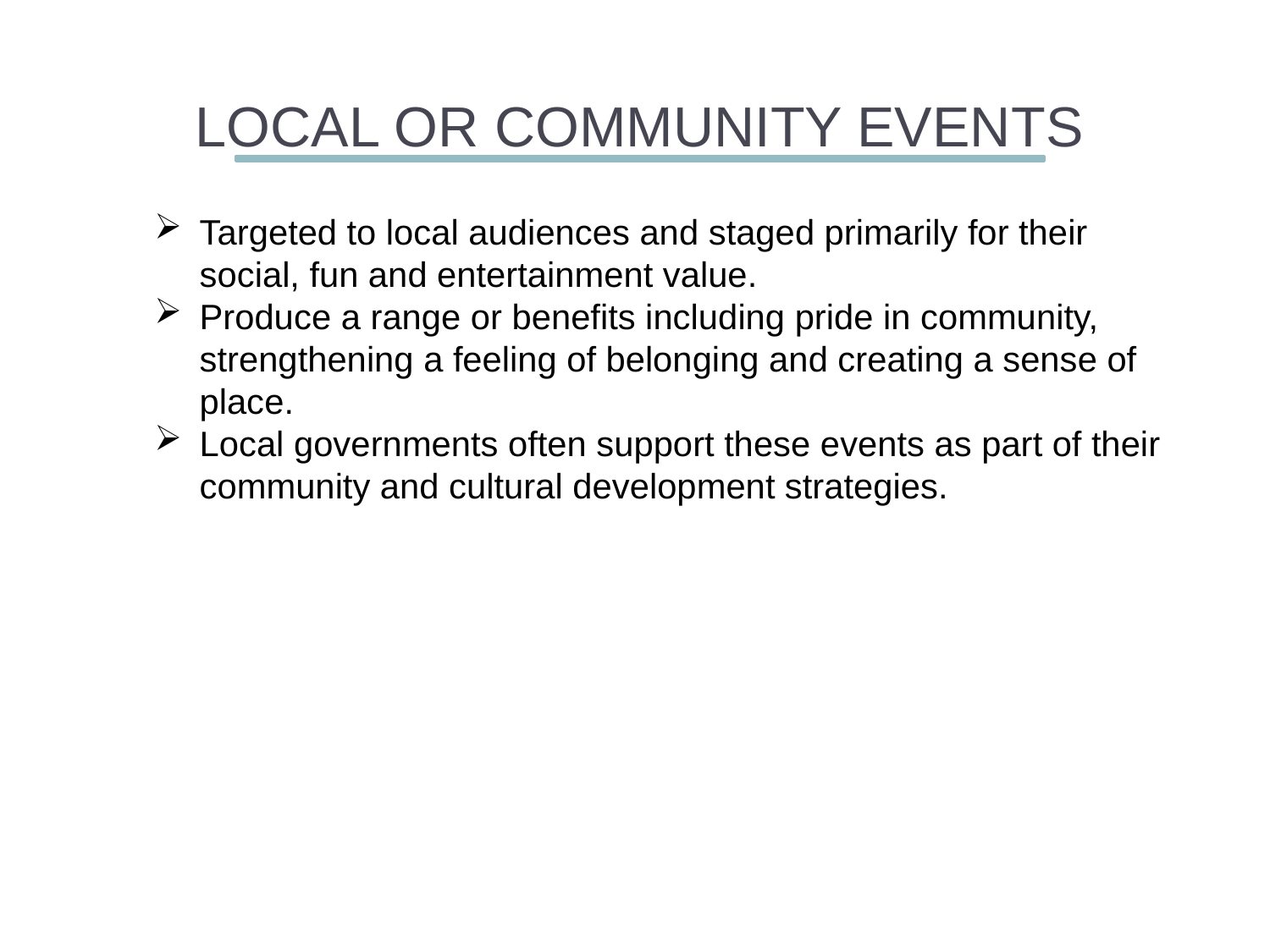

LOCAL OR COMMUNITY EVENTS

Targeted to local audiences and staged primarily for their social, fun and entertainment value.
Produce a range or benefits including pride in community, strengthening a feeling of belonging and creating a sense of place.
Local governments often support these events as part of their community and cultural development strategies.